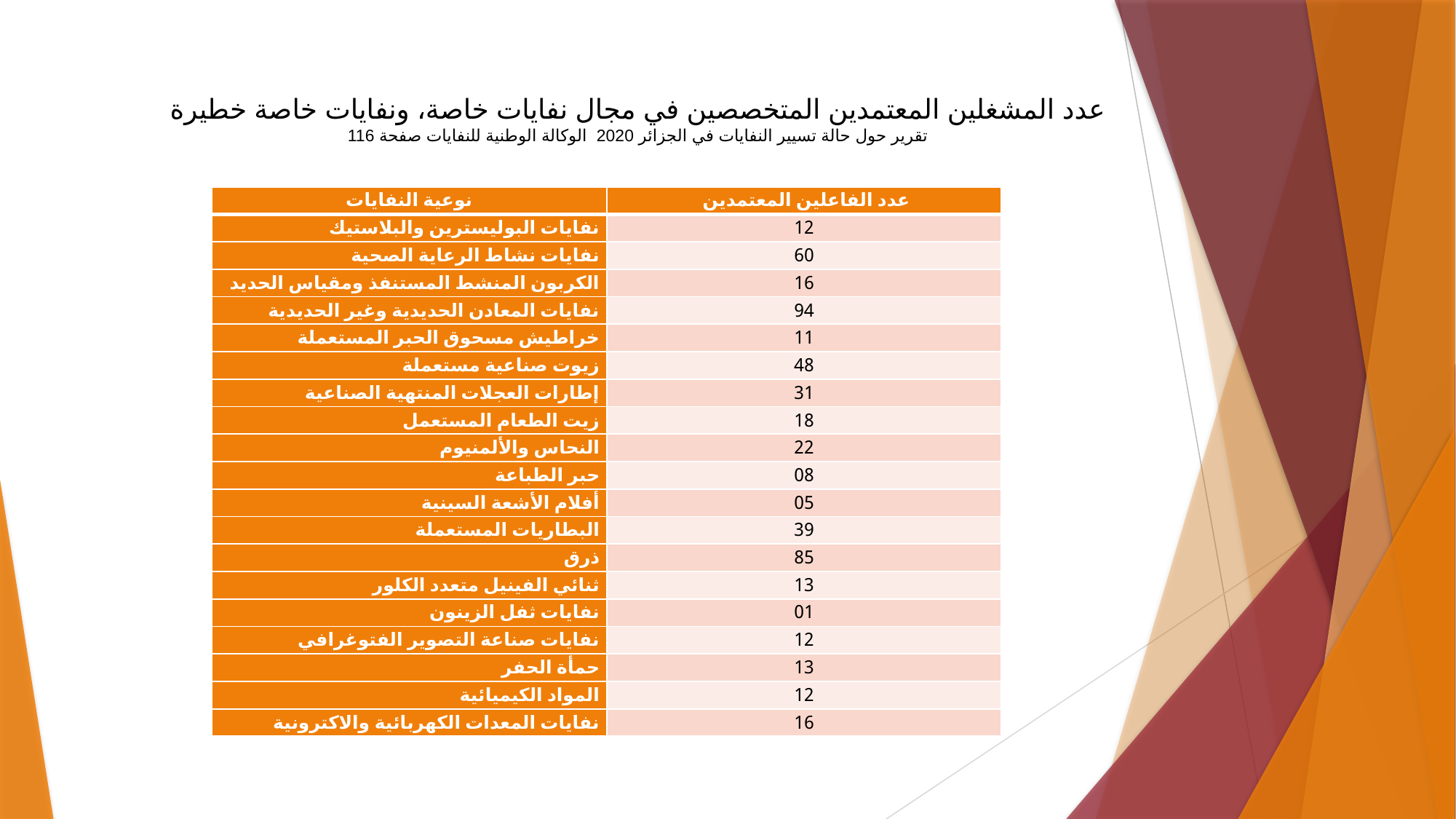

عدد المشغلين المعتمدين المتخصصين في مجال نفايات خاصة، ونفايات خاصة خطيرة
تقرير حول حالة تسيير النفايات في الجزائر 2020  الوكالة الوطنية للنفايات صفحة 116
| نوعية النفايات | عدد الفاعلين المعتمدين |
| --- | --- |
| نفايات البوليسترين والبلاستيك | 12 |
| نفايات نشاط الرعاية الصحية | 60 |
| الكربون المنشط المستنفذ ومقياس الحديد | 16 |
| نفايات المعادن الحديدية وغير الحديدية | 94 |
| خراطيش مسحوق الحبر المستعملة | 11 |
| زيوت صناعية مستعملة | 48 |
| إطارات العجلات المنتهية الصناعية | 31 |
| زيت الطعام المستعمل | 18 |
| النحاس والألمنيوم | 22 |
| حبر الطباعة | 08 |
| أفلام الأشعة السينية | 05 |
| البطاريات المستعملة | 39 |
| ذرق | 85 |
| ثنائي الفينيل متعدد الكلور | 13 |
| نفايات ثفل الزينون | 01 |
| نفايات صناعة التصوير الفتوغرافي | 12 |
| حمأة الحفر | 13 |
| المواد الكيميائية | 12 |
| نفايات المعدات الكهربائية والاكترونية | 16 |